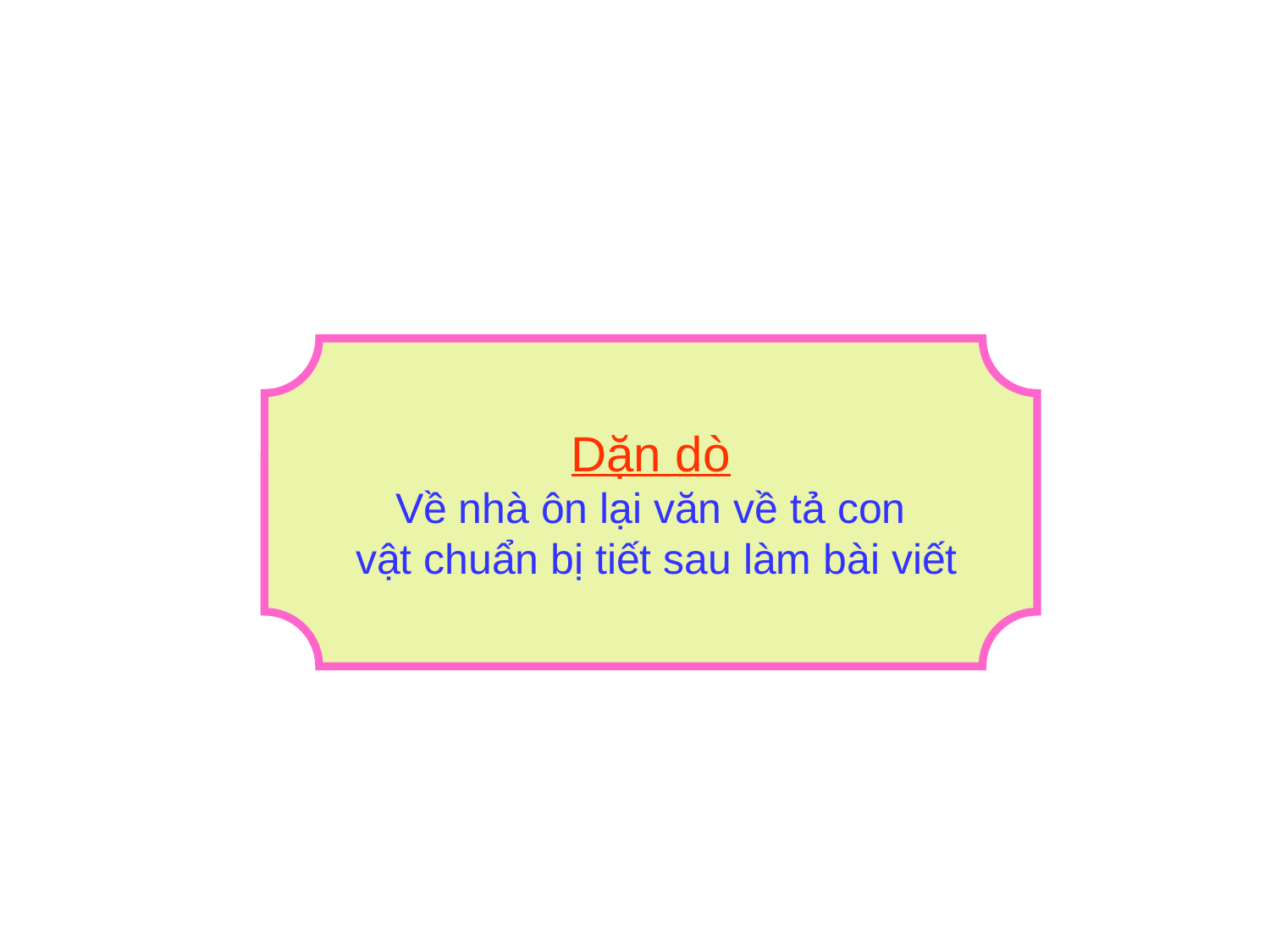

Dặn dò
Về nhà ôn lại văn về tả con
 vật chuẩn bị tiết sau làm bài viết